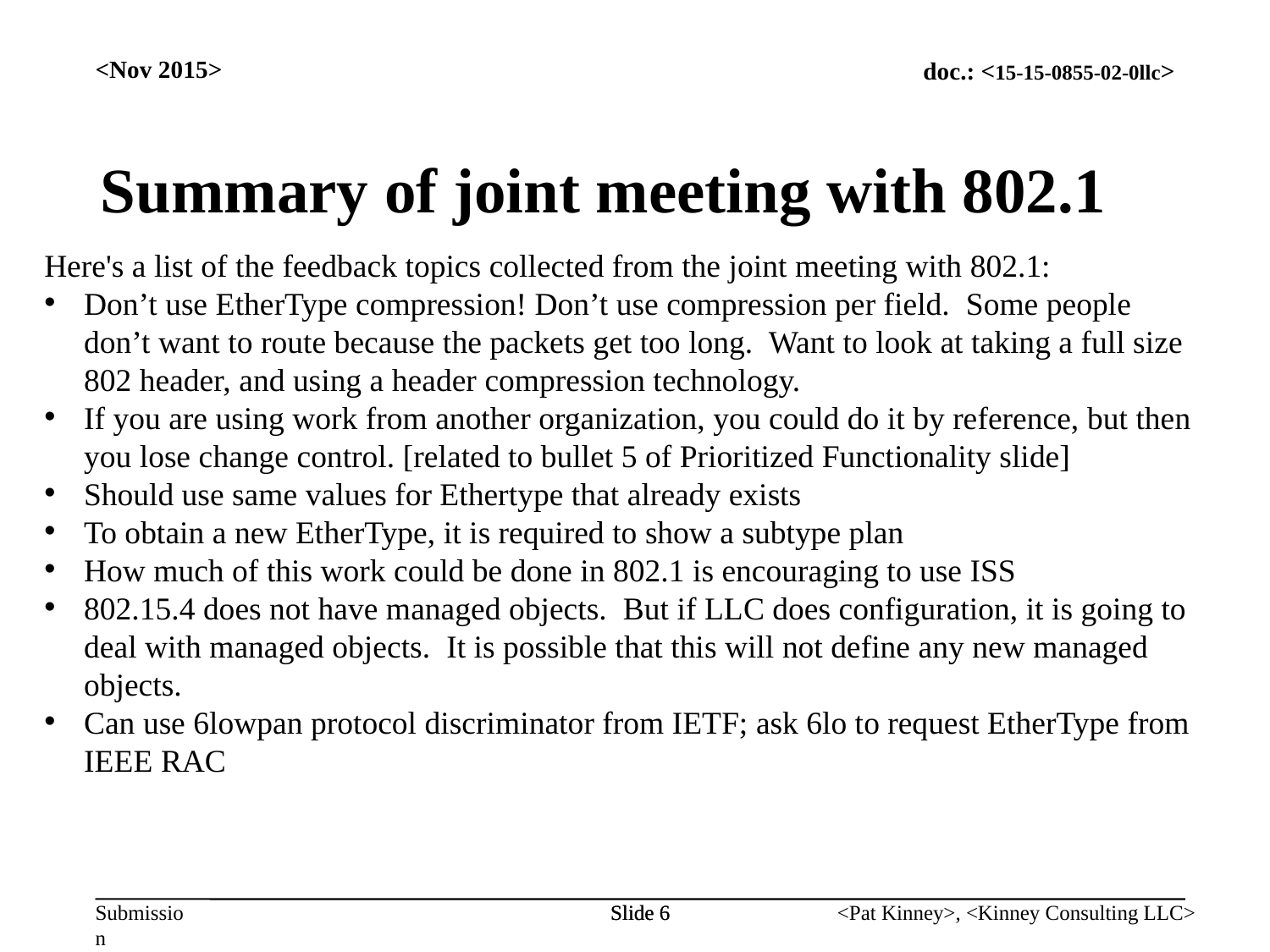

<Nov 2015>
Summary of joint meeting with 802.1
Here's a list of the feedback topics collected from the joint meeting with 802.1:
Don’t use EtherType compression! Don’t use compression per field.  Some people don’t want to route because the packets get too long.  Want to look at taking a full size 802 header, and using a header compression technology.
If you are using work from another organization, you could do it by reference, but then you lose change control. [related to bullet 5 of Prioritized Functionality slide]
Should use same values for Ethertype that already exists
To obtain a new EtherType, it is required to show a subtype plan
How much of this work could be done in 802.1 is encouraging to use ISS
802.15.4 does not have managed objects.  But if LLC does configuration, it is going to deal with managed objects.  It is possible that this will not define any new managed objects.
Can use 6lowpan protocol discriminator from IETF; ask 6lo to request EtherType from IEEE RAC

Slide 6
Slide 6
<Pat Kinney>, <Kinney Consulting LLC>